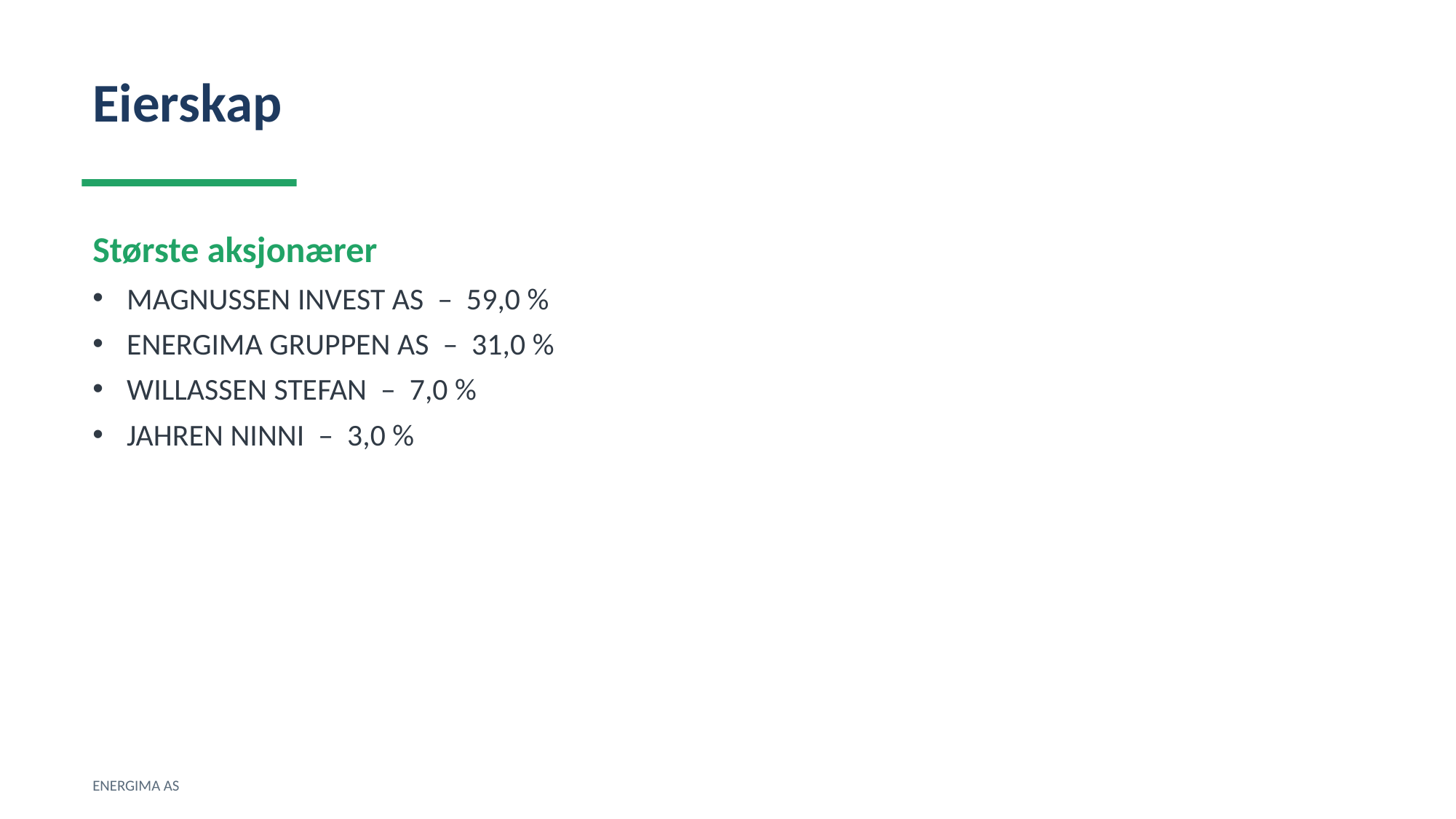

Eierskap

Største aksjonærer
MAGNUSSEN INVEST AS  –  59,0 %
ENERGIMA GRUPPEN AS  –  31,0 %
WILLASSEN STEFAN  –  7,0 %
JAHREN NINNI  –  3,0 %
ENERGIMA AS